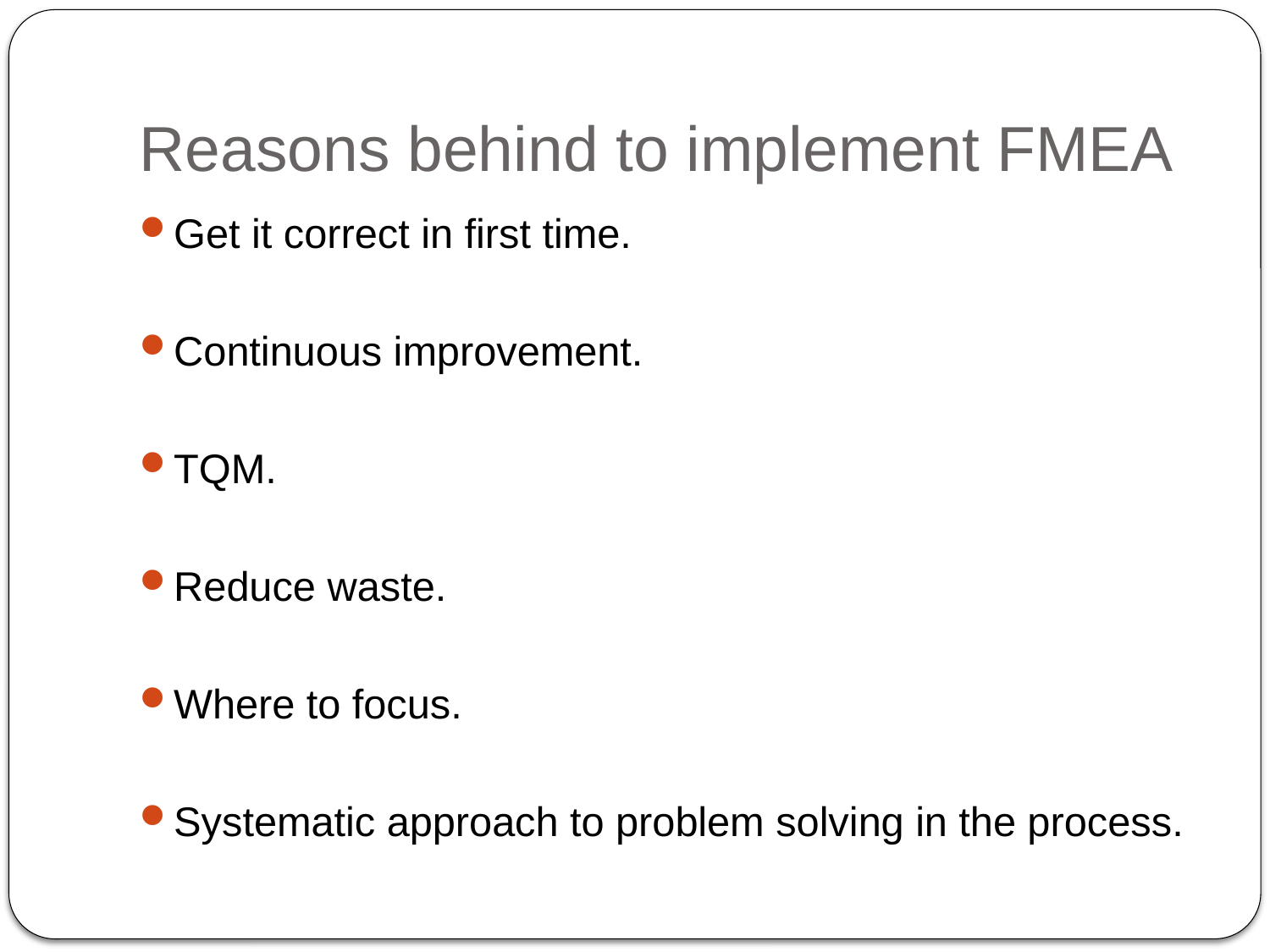

# Reasons behind to implement FMEA
Get it correct in first time.

Continuous improvement.

TQM.

Reduce waste.

Where to focus.

Systematic approach to problem solving in the process.